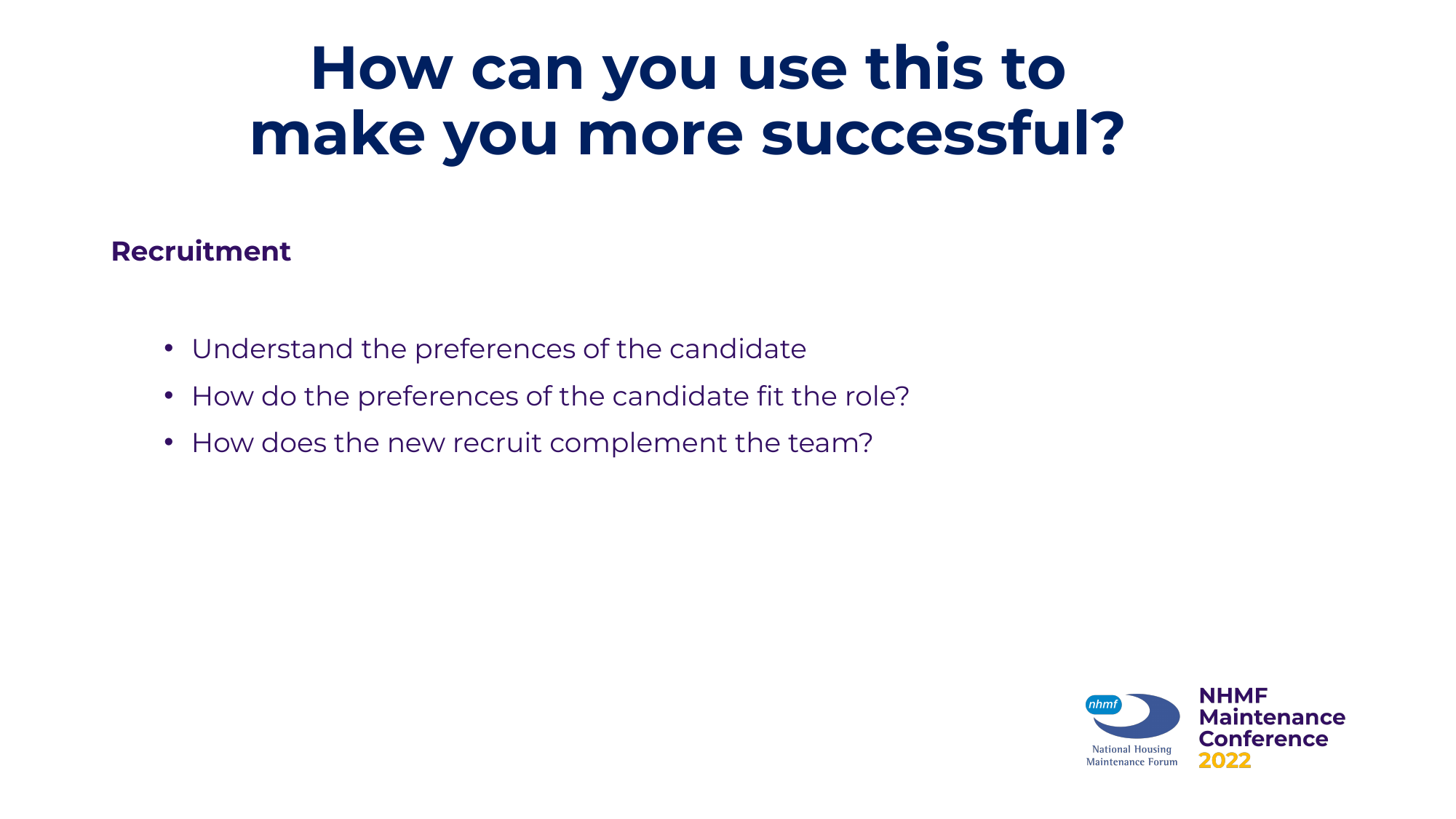

# How can you use this to make you more successful?
Recruitment

Understand the preferences of the candidate
How do the preferences of the candidate fit the role?
How does the new recruit complement the team?